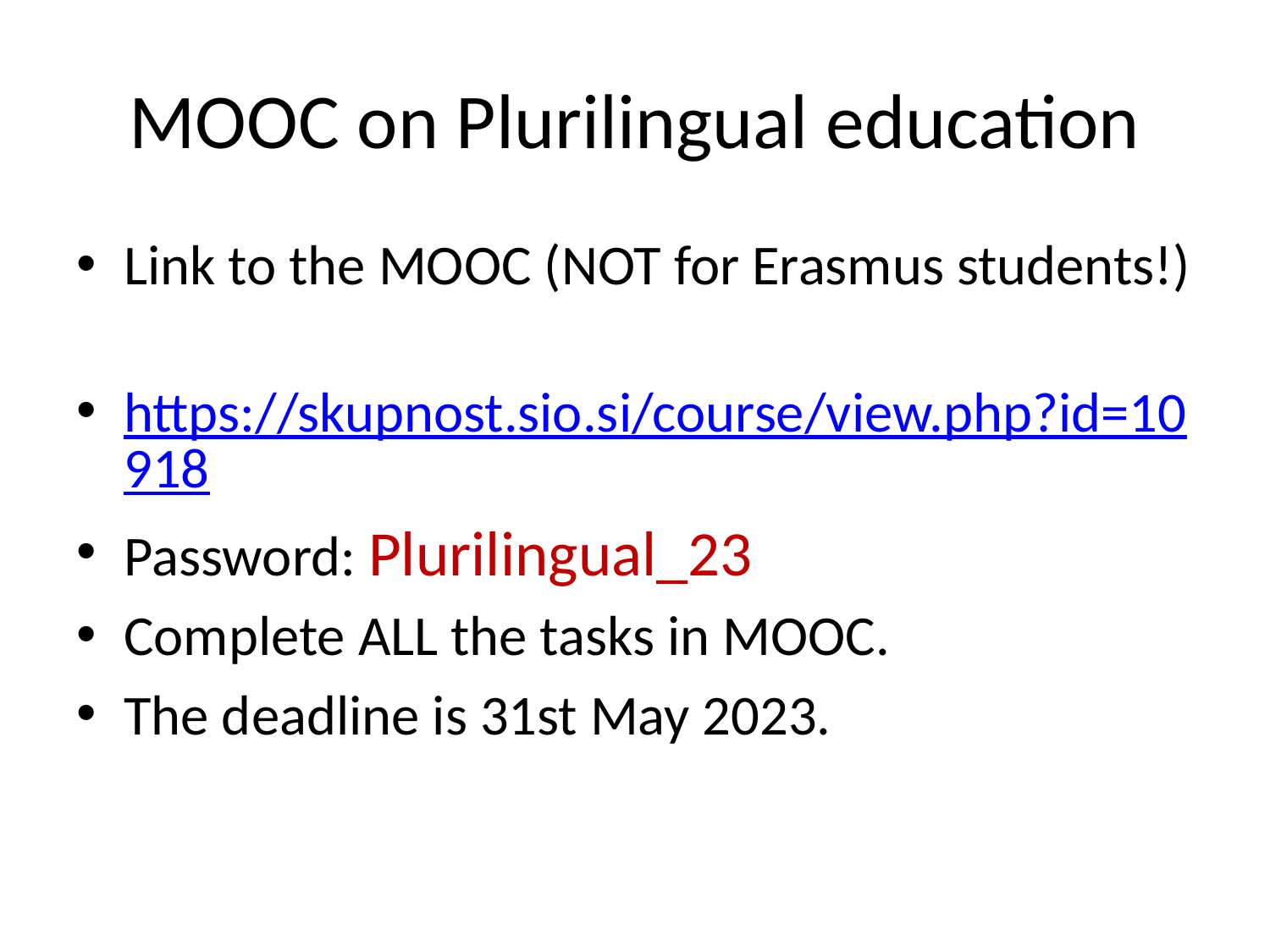

# MOOC on Plurilingual education
Link to the MOOC (NOT for Erasmus students!)
https://skupnost.sio.si/course/view.php?id=10918
Password: Plurilingual_23
Complete ALL the tasks in MOOC.
The deadline is 31st May 2023.